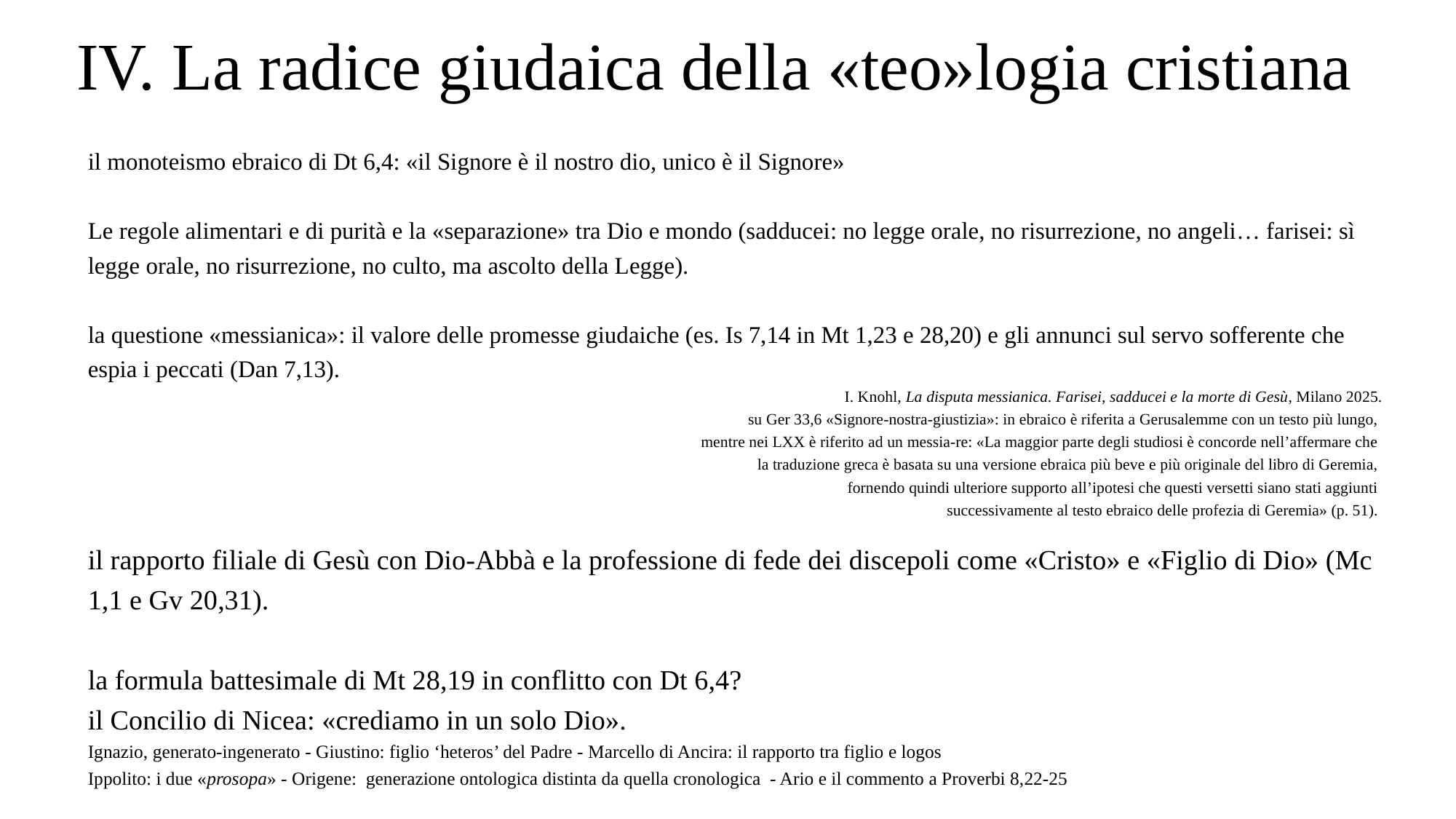

# IV. La radice giudaica della «teo»logia cristiana
il monoteismo ebraico di Dt 6,4: «il Signore è il nostro dio, unico è il Signore»

Le regole alimentari e di purità e la «separazione» tra Dio e mondo (sadducei: no legge orale, no risurrezione, no angeli… farisei: sì legge orale, no risurrezione, no culto, ma ascolto della Legge).

la questione «messianica»: il valore delle promesse giudaiche (es. Is 7,14 in Mt 1,23 e 28,20) e gli annunci sul servo sofferente che espia i peccati (Dan 7,13).
	 I. Knohl, La disputa messianica. Farisei, sadducei e la morte di Gesù, Milano 2025.
su Ger 33,6 «Signore-nostra-giustizia»: in ebraico è riferita a Gerusalemme con un testo più lungo,
mentre nei LXX è riferito ad un messia-re: «La maggior parte degli studiosi è concorde nell’affermare che
la traduzione greca è basata su una versione ebraica più beve e più originale del libro di Geremia,
fornendo quindi ulteriore supporto all’ipotesi che questi versetti siano stati aggiunti
successivamente al testo ebraico delle profezia di Geremia» (p. 51).

il rapporto filiale di Gesù con Dio-Abbà e la professione di fede dei discepoli come «Cristo» e «Figlio di Dio» (Mc 1,1 e Gv 20,31).

la formula battesimale di Mt 28,19 in conflitto con Dt 6,4?
il Concilio di Nicea: «crediamo in un solo Dio».
Ignazio, generato-ingenerato - Giustino: figlio ‘heteros’ del Padre - Marcello di Ancira: il rapporto tra figlio e logos
Ippolito: i due «prosopa» - Origene:  generazione ontologica distinta da quella cronologica  - Ario e il commento a Proverbi 8,22-25